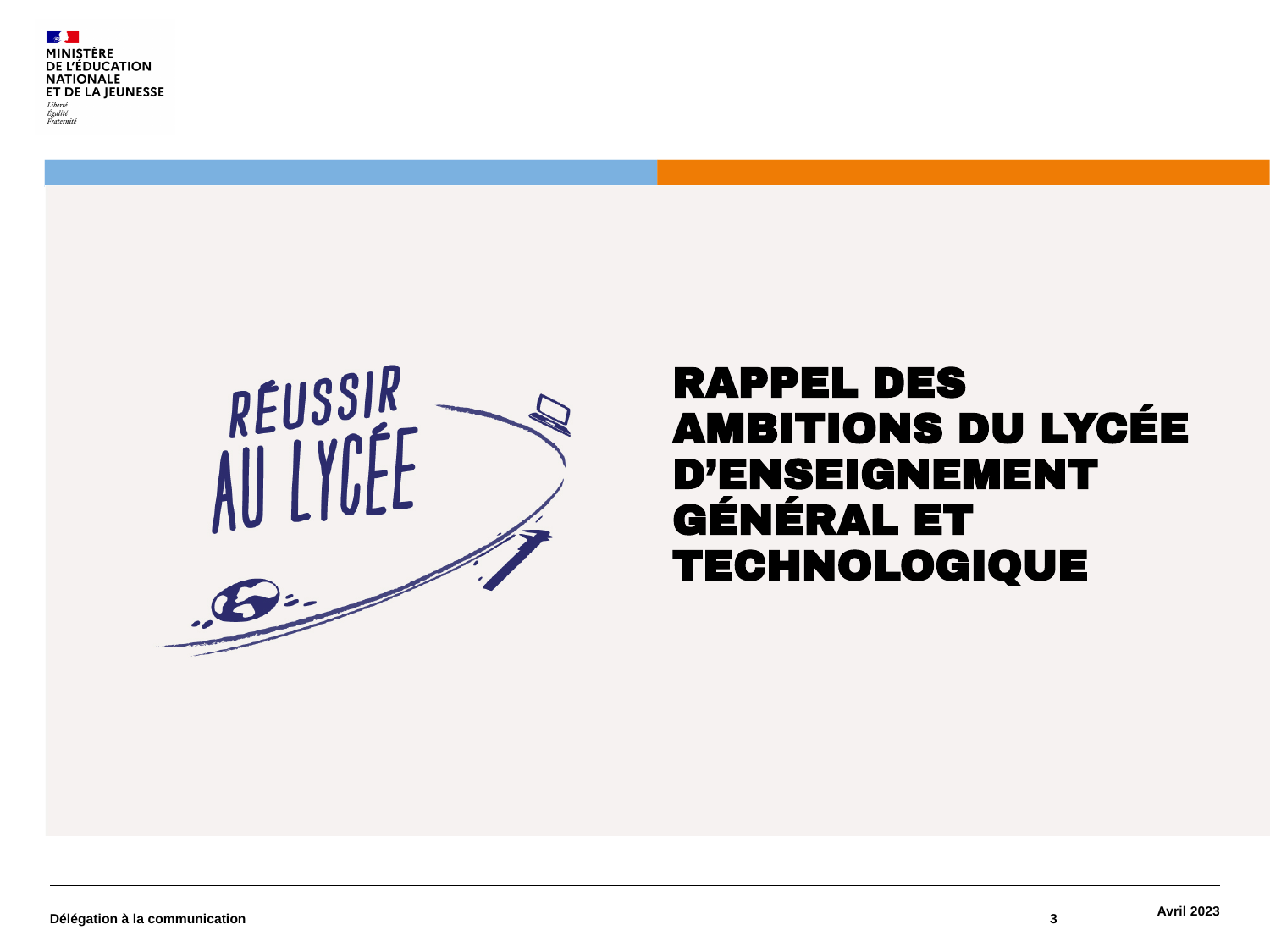

RAPPEL DES
AMBITIONS DU LYCÉE D’ENSEIGNEMENT GÉNÉRAL ET TECHNOLOGIQUE
Délégation à la communication
3
Avril 2023